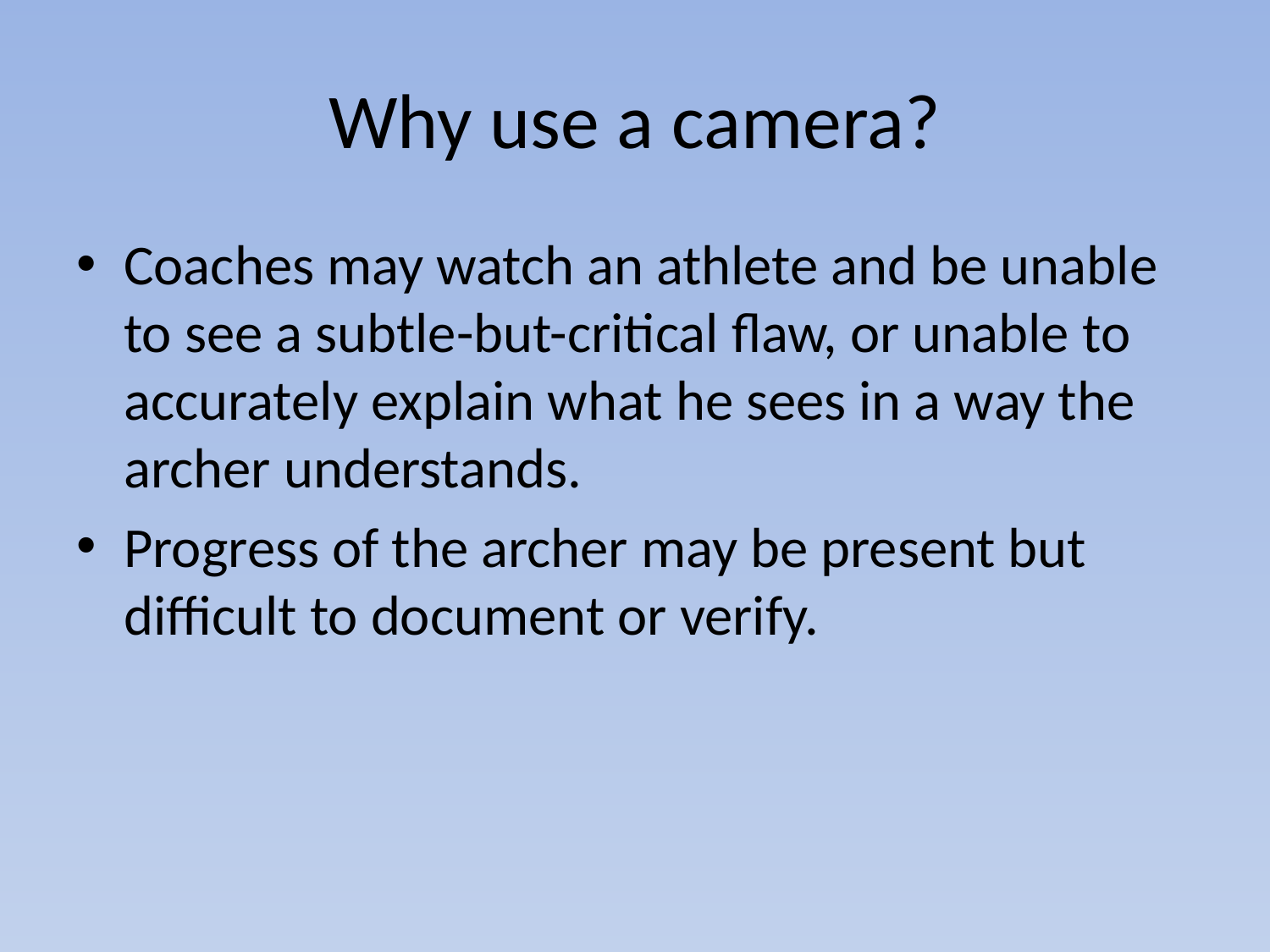

# Why use a camera?
Coaches may watch an athlete and be unable to see a subtle-but-critical flaw, or unable to accurately explain what he sees in a way the archer understands.
Progress of the archer may be present but difficult to document or verify.